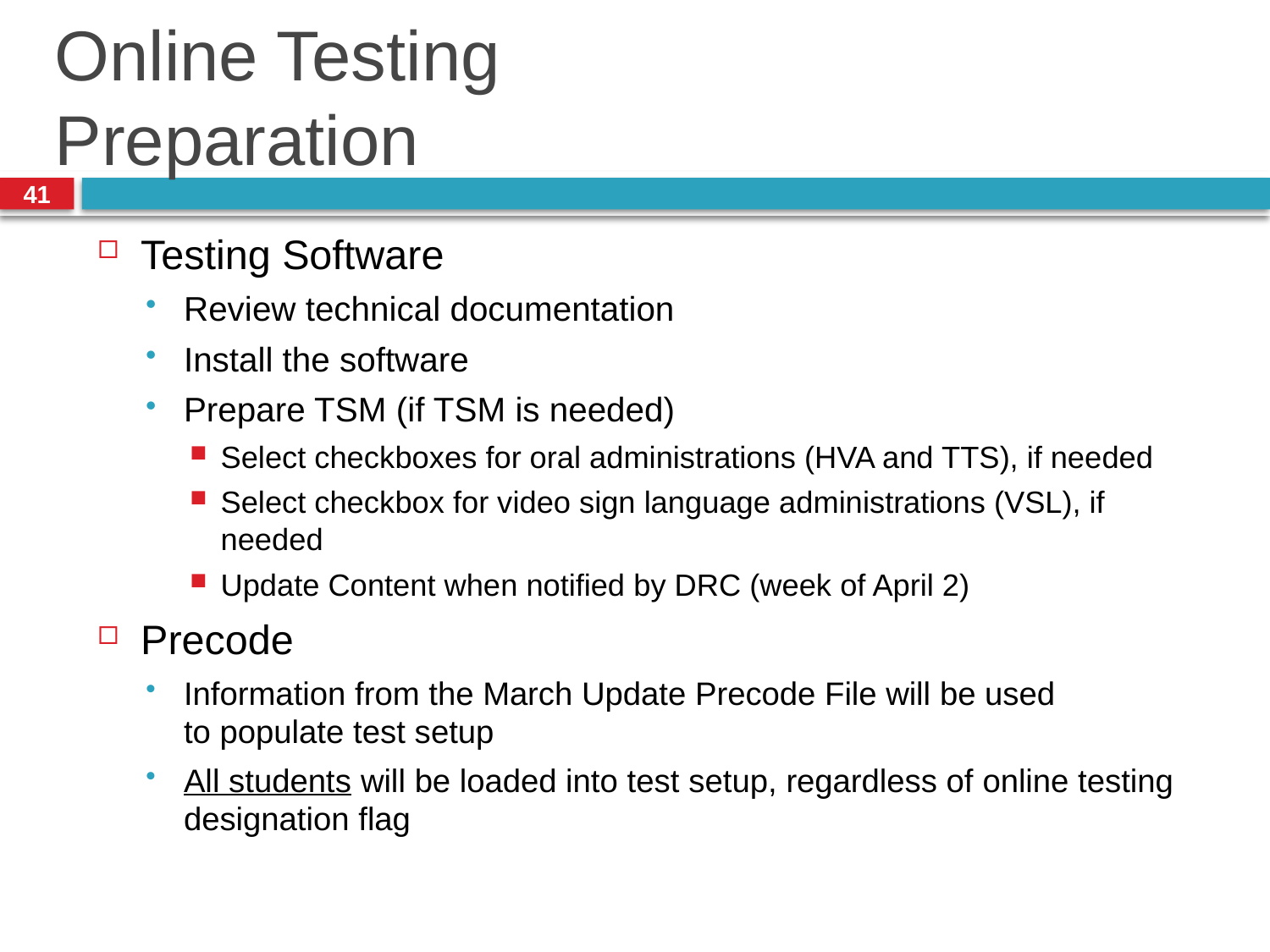

# Online Testing Preparation
41
Testing Software
Review technical documentation
Install the software
Prepare TSM (if TSM is needed)
Select checkboxes for oral administrations (HVA and TTS), if needed
Select checkbox for video sign language administrations (VSL), if needed
Update Content when notified by DRC (week of April 2)
Precode
Information from the March Update Precode File will be used
to populate test setup
All students will be loaded into test setup, regardless of online testing designation flag